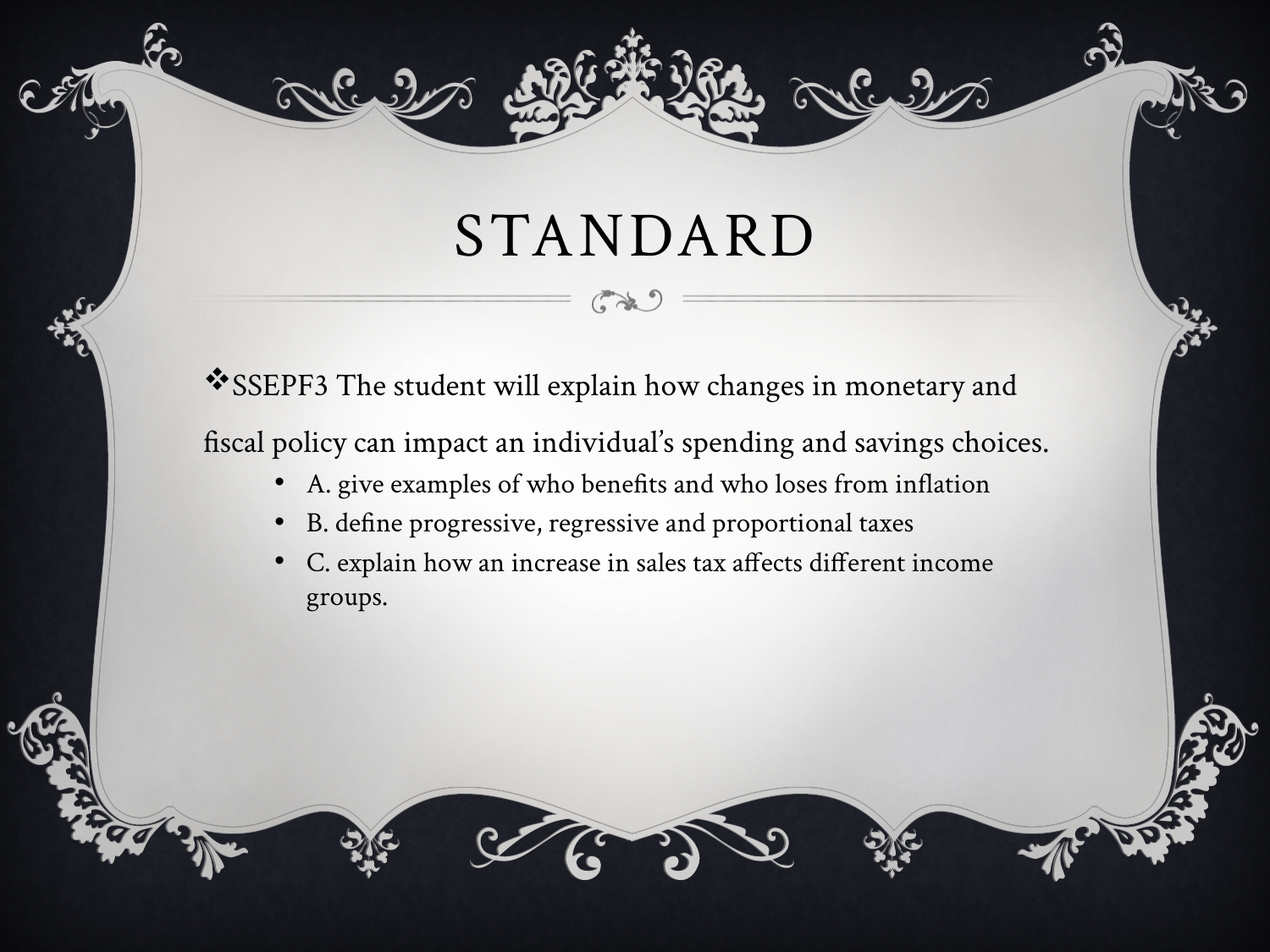

# Standard
SSEPF3 The student will explain how changes in monetary and fiscal policy can impact an individual’s spending and savings choices.
A. give examples of who benefits and who loses from inflation
B. define progressive, regressive and proportional taxes
C. explain how an increase in sales tax affects different income groups.